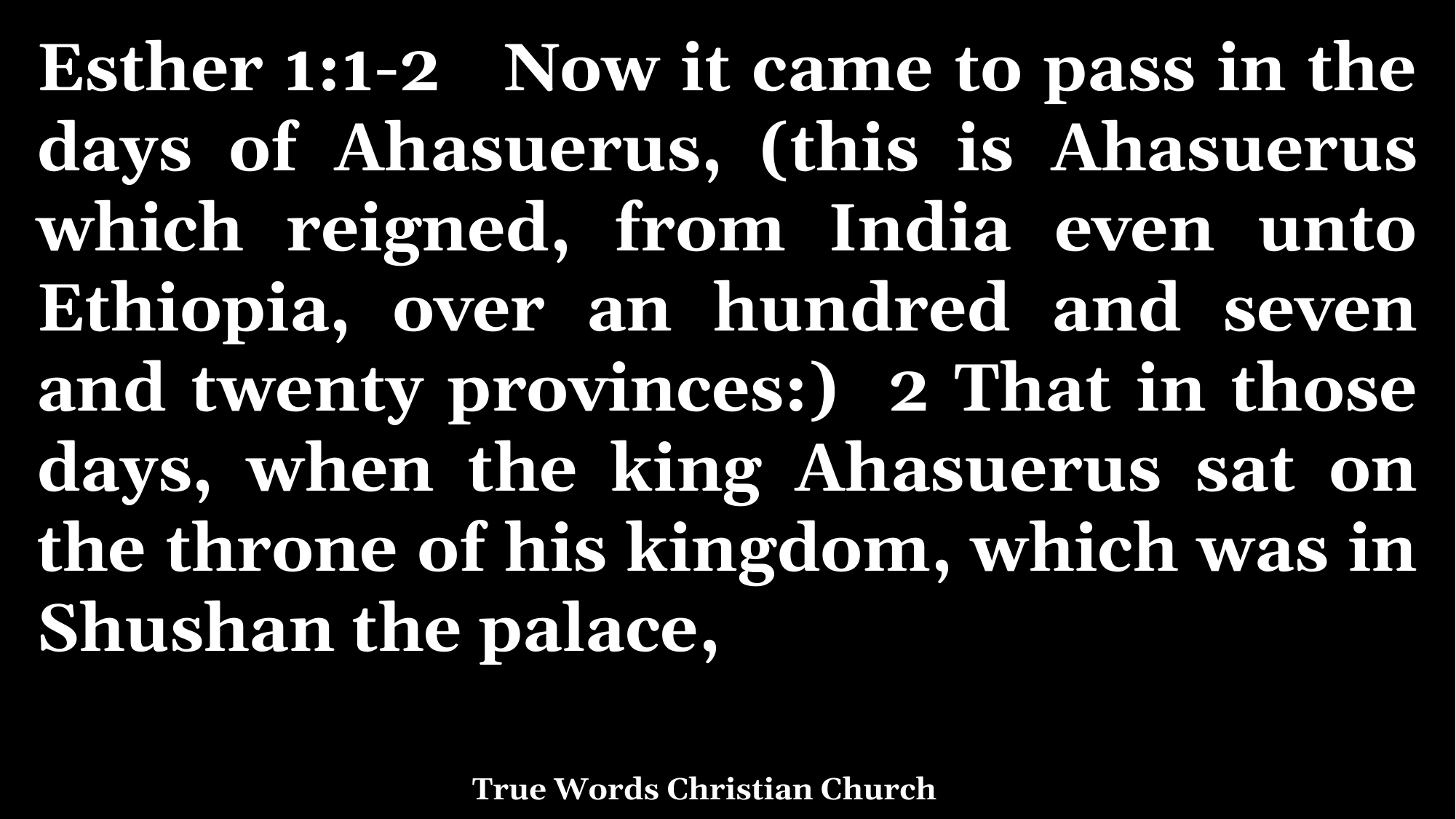

Esther 1:1-2   Now it came to pass in the days of Ahasuerus, (this is Ahasuerus which reigned, from India even unto Ethiopia, over an hundred and seven and twenty provinces:)  2 That in those days, when the king Ahasuerus sat on the throne of his kingdom, which was in Shushan the palace,
True Words Christian Church